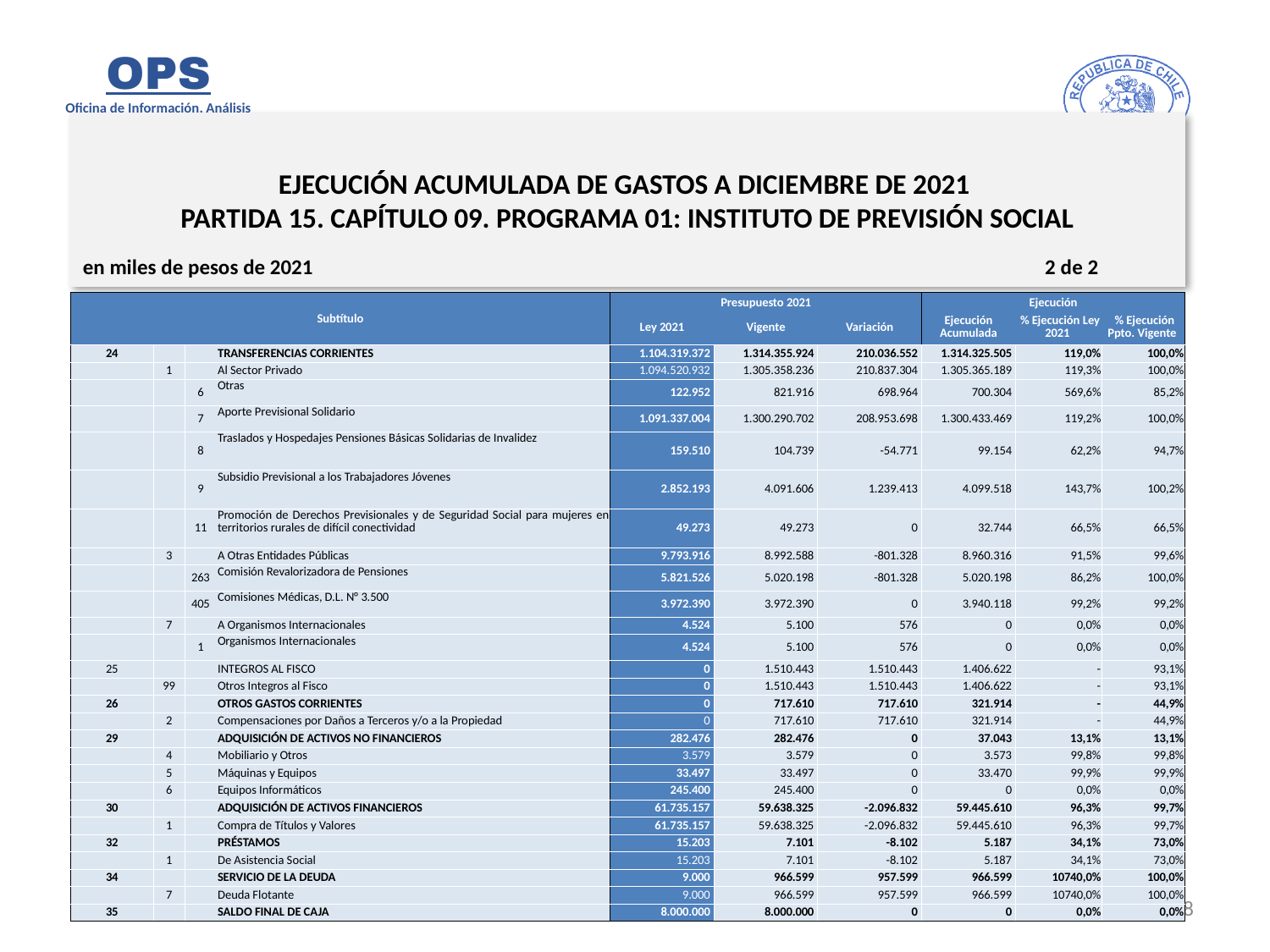

# EJECUCIÓN ACUMULADA DE GASTOS A DICIEMBRE DE 2021 PARTIDA 15. CAPÍTULO 09. PROGRAMA 01: INSTITUTO DE PREVISIÓN SOCIAL
en miles de pesos de 2021                                                                                                                                                       2 de 2
| Subtítulo |  |  |  | Presupuesto 2021 |  |  | Ejecución |  |  |
| --- | --- | --- | --- | --- | --- | --- | --- | --- | --- |
|  |  |  |  | Ley 2021 | Vigente | Variación | Ejecución Acumulada | % Ejecución Ley 2021 | % Ejecución Ppto. Vigente |
| 24 |  |  | TRANSFERENCIAS CORRIENTES | 1.104.319.372 | 1.314.355.924 | 210.036.552 | 1.314.325.505 | 119,0% | 100,0% |
|  | 1 |  | Al Sector Privado | 1.094.520.932 | 1.305.358.236 | 210.837.304 | 1.305.365.189 | 119,3% | 100,0% |
|  |  | 6 | Otras | 122.952 | 821.916 | 698.964 | 700.304 | 569,6% | 85,2% |
|  |  | 7 | Aporte Previsional Solidario | 1.091.337.004 | 1.300.290.702 | 208.953.698 | 1.300.433.469 | 119,2% | 100,0% |
|  |  | 8 | Traslados y Hospedajes Pensiones Básicas Solidarias de Invalidez | 159.510 | 104.739 | -54.771 | 99.154 | 62,2% | 94,7% |
|  |  | 9 | Subsidio Previsional a los Trabajadores Jóvenes | 2.852.193 | 4.091.606 | 1.239.413 | 4.099.518 | 143,7% | 100,2% |
|  |  | 11 | Promoción de Derechos Previsionales y de Seguridad Social para mujeres en territorios rurales de difícil conectividad | 49.273 | 49.273 | 0 | 32.744 | 66,5% | 66,5% |
|  | 3 |  | A Otras Entidades Públicas | 9.793.916 | 8.992.588 | -801.328 | 8.960.316 | 91,5% | 99,6% |
|  |  | 263 | Comisión Revalorizadora de Pensiones | 5.821.526 | 5.020.198 | -801.328 | 5.020.198 | 86,2% | 100,0% |
|  |  | 405 | Comisiones Médicas, D.L. N° 3.500 | 3.972.390 | 3.972.390 | 0 | 3.940.118 | 99,2% | 99,2% |
|  | 7 |  | A Organismos Internacionales | 4.524 | 5.100 | 576 | 0 | 0,0% | 0,0% |
|  |  | 1 | Organismos Internacionales | 4.524 | 5.100 | 576 | 0 | 0,0% | 0,0% |
| 25 |  |  | INTEGROS AL FISCO | 0 | 1.510.443 | 1.510.443 | 1.406.622 | - | 93,1% |
|  | 99 |  | Otros Integros al Fisco | 0 | 1.510.443 | 1.510.443 | 1.406.622 | - | 93,1% |
| 26 |  |  | OTROS GASTOS CORRIENTES | 0 | 717.610 | 717.610 | 321.914 | - | 44,9% |
|  | 2 |  | Compensaciones por Daños a Terceros y/o a la Propiedad | 0 | 717.610 | 717.610 | 321.914 | - | 44,9% |
| 29 |  |  | ADQUISICIÓN DE ACTIVOS NO FINANCIEROS | 282.476 | 282.476 | 0 | 37.043 | 13,1% | 13,1% |
|  | 4 |  | Mobiliario y Otros | 3.579 | 3.579 | 0 | 3.573 | 99,8% | 99,8% |
|  | 5 |  | Máquinas y Equipos | 33.497 | 33.497 | 0 | 33.470 | 99,9% | 99,9% |
|  | 6 |  | Equipos Informáticos | 245.400 | 245.400 | 0 | 0 | 0,0% | 0,0% |
| 30 |  |  | ADQUISICIÓN DE ACTIVOS FINANCIEROS | 61.735.157 | 59.638.325 | -2.096.832 | 59.445.610 | 96,3% | 99,7% |
|  | 1 |  | Compra de Títulos y Valores | 61.735.157 | 59.638.325 | -2.096.832 | 59.445.610 | 96,3% | 99,7% |
| 32 |  |  | PRÉSTAMOS | 15.203 | 7.101 | -8.102 | 5.187 | 34,1% | 73,0% |
|  | 1 |  | De Asistencia Social | 15.203 | 7.101 | -8.102 | 5.187 | 34,1% | 73,0% |
| 34 |  |  | SERVICIO DE LA DEUDA | 9.000 | 966.599 | 957.599 | 966.599 | 10740,0% | 100,0% |
|  | 7 |  | Deuda Flotante | 9.000 | 966.599 | 957.599 | 966.599 | 10740,0% | 100,0% |
| 35 |  |  | SALDO FINAL DE CAJA | 8.000.000 | 8.000.000 | 0 | 0 | 0,0% | 0,0% |
18